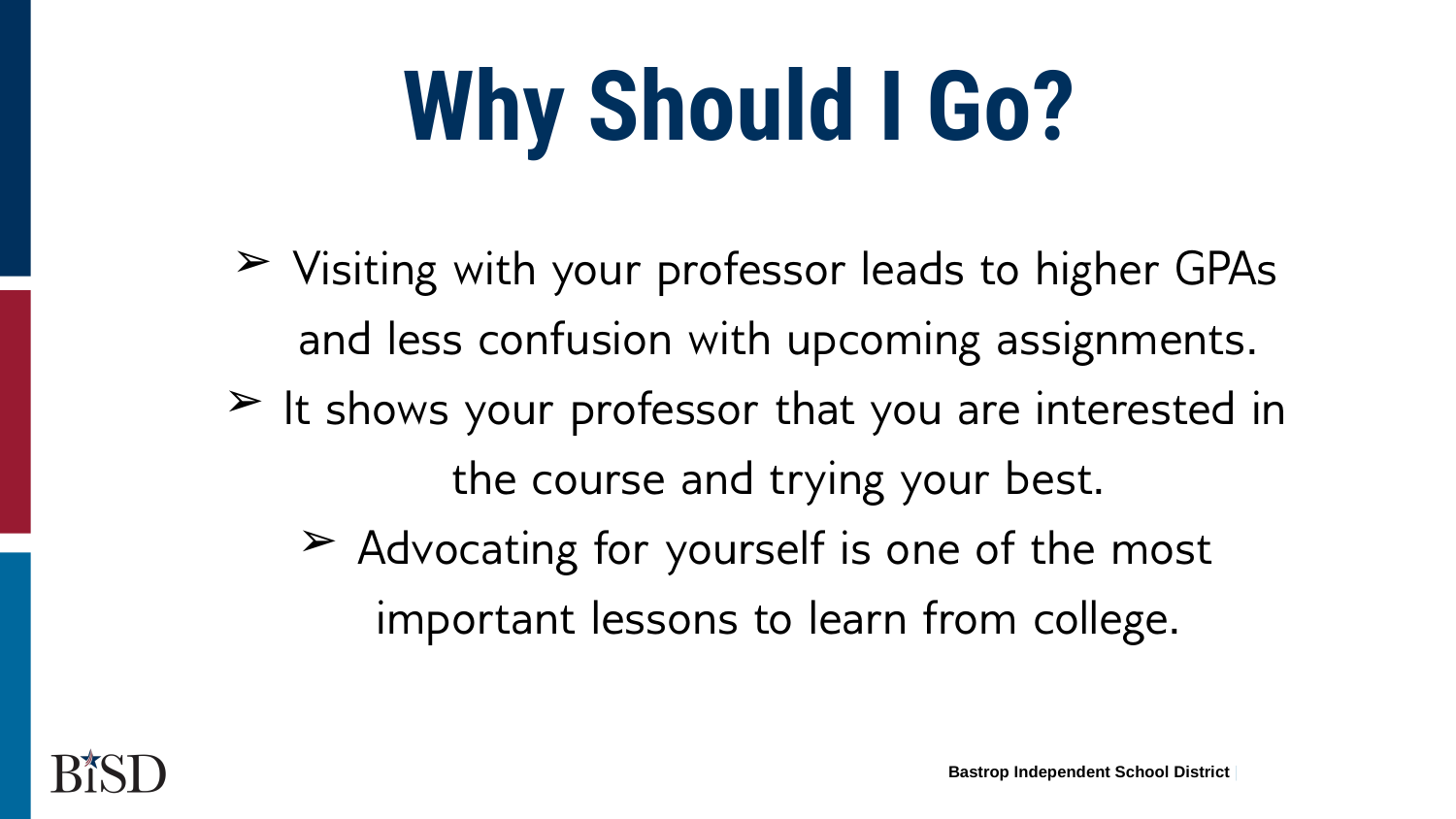

Why Should I Go?
Visiting with your professor leads to higher GPAs and less confusion with upcoming assignments.
It shows your professor that you are interested in the course and trying your best.
Advocating for yourself is one of the most important lessons to learn from college.

hi